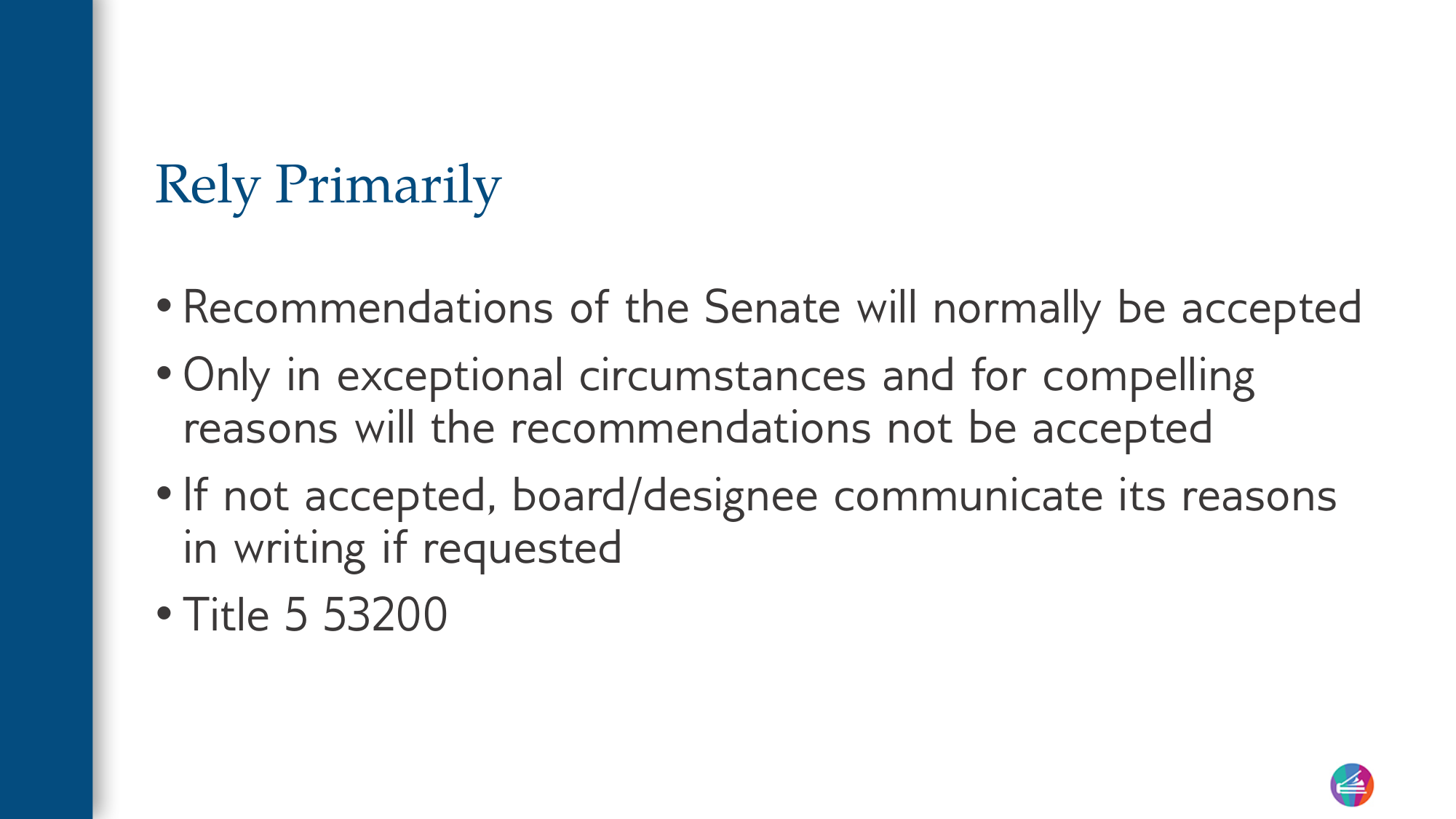

# Rely Primarily
Recommendations of the Senate will normally be accepted
Only in exceptional circumstances and for compelling reasons will the recommendations not be accepted
If not accepted, board/designee communicate its reasons in writing if requested
Title 5 53200